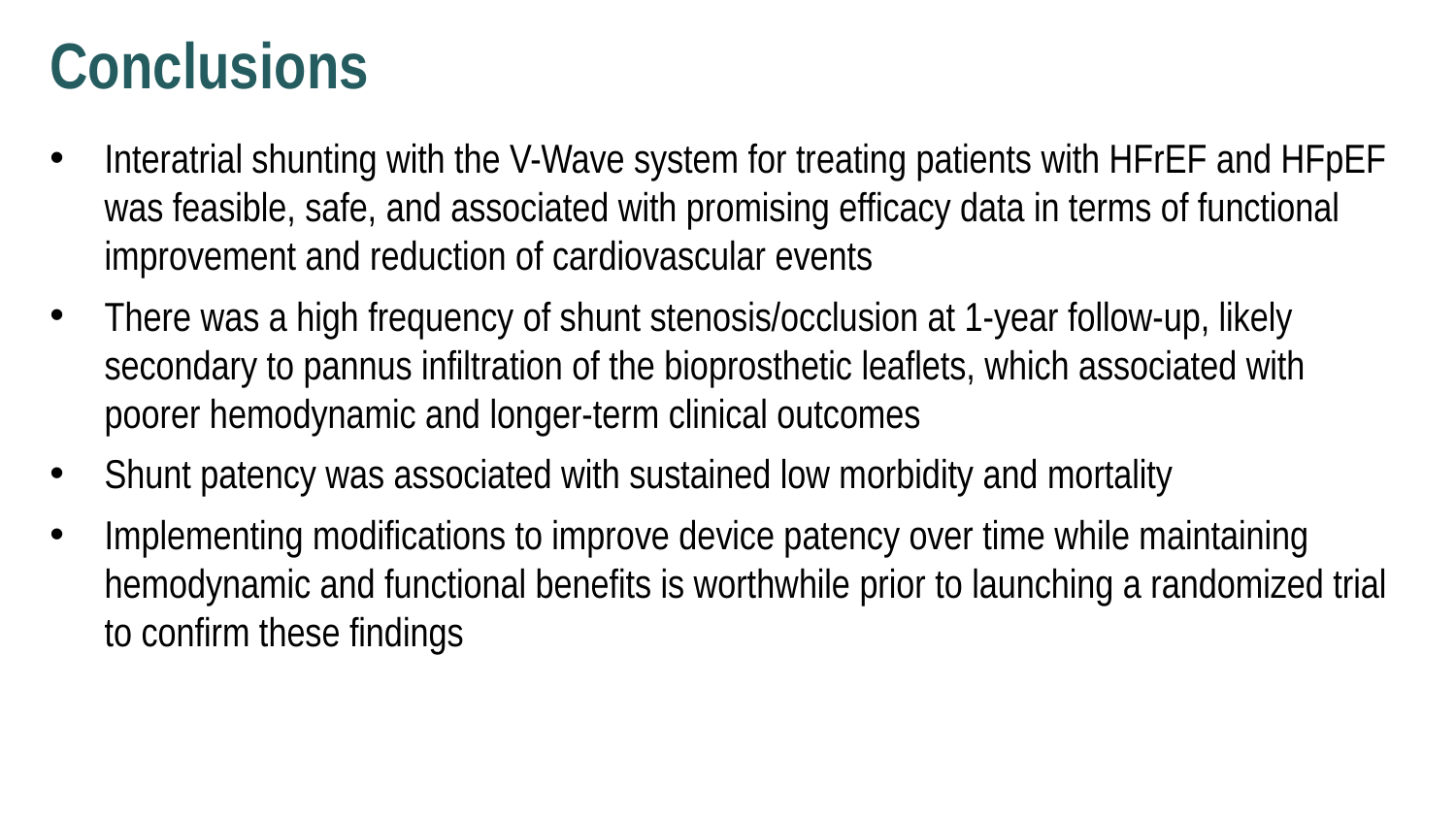

# Conclusions
Interatrial shunting with the V-Wave system for treating patients with HFrEF and HFpEF was feasible, safe, and associated with promising efficacy data in terms of functional improvement and reduction of cardiovascular events
There was a high frequency of shunt stenosis/occlusion at 1-year follow-up, likely secondary to pannus infiltration of the bioprosthetic leaflets, which associated with poorer hemodynamic and longer-term clinical outcomes
Shunt patency was associated with sustained low morbidity and mortality
Implementing modifications to improve device patency over time while maintaining hemodynamic and functional benefits is worthwhile prior to launching a randomized trial to confirm these findings